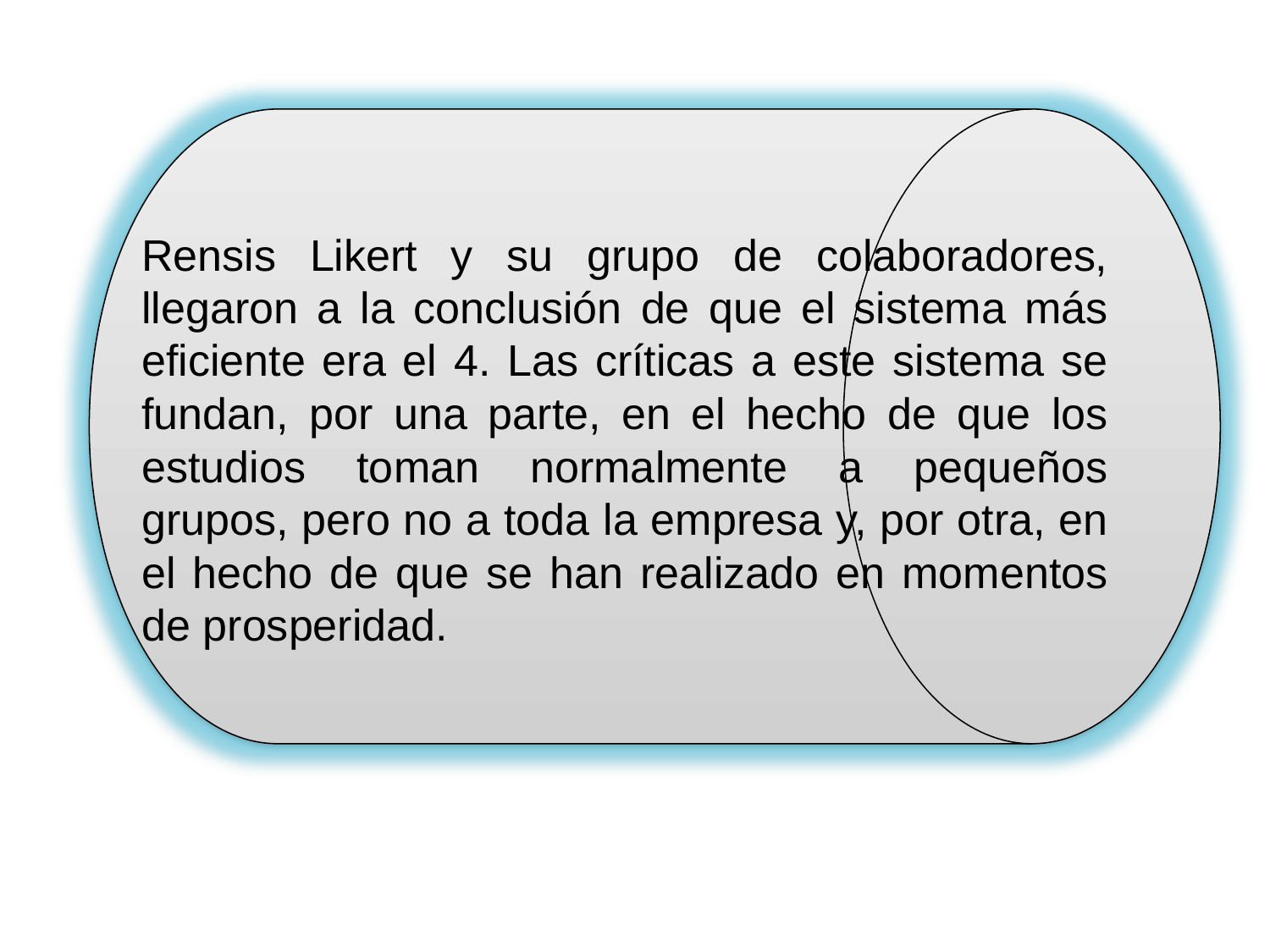

Rensis Likert y su grupo de colaboradores, llegaron a la conclusión de que el sistema más eficiente era el 4. Las críticas a este sistema se fundan, por una parte, en el hecho de que los estudios toman normalmente a pequeños grupos, pero no a toda la empresa y, por otra, en el hecho de que se han realizado en momentos de prosperidad.